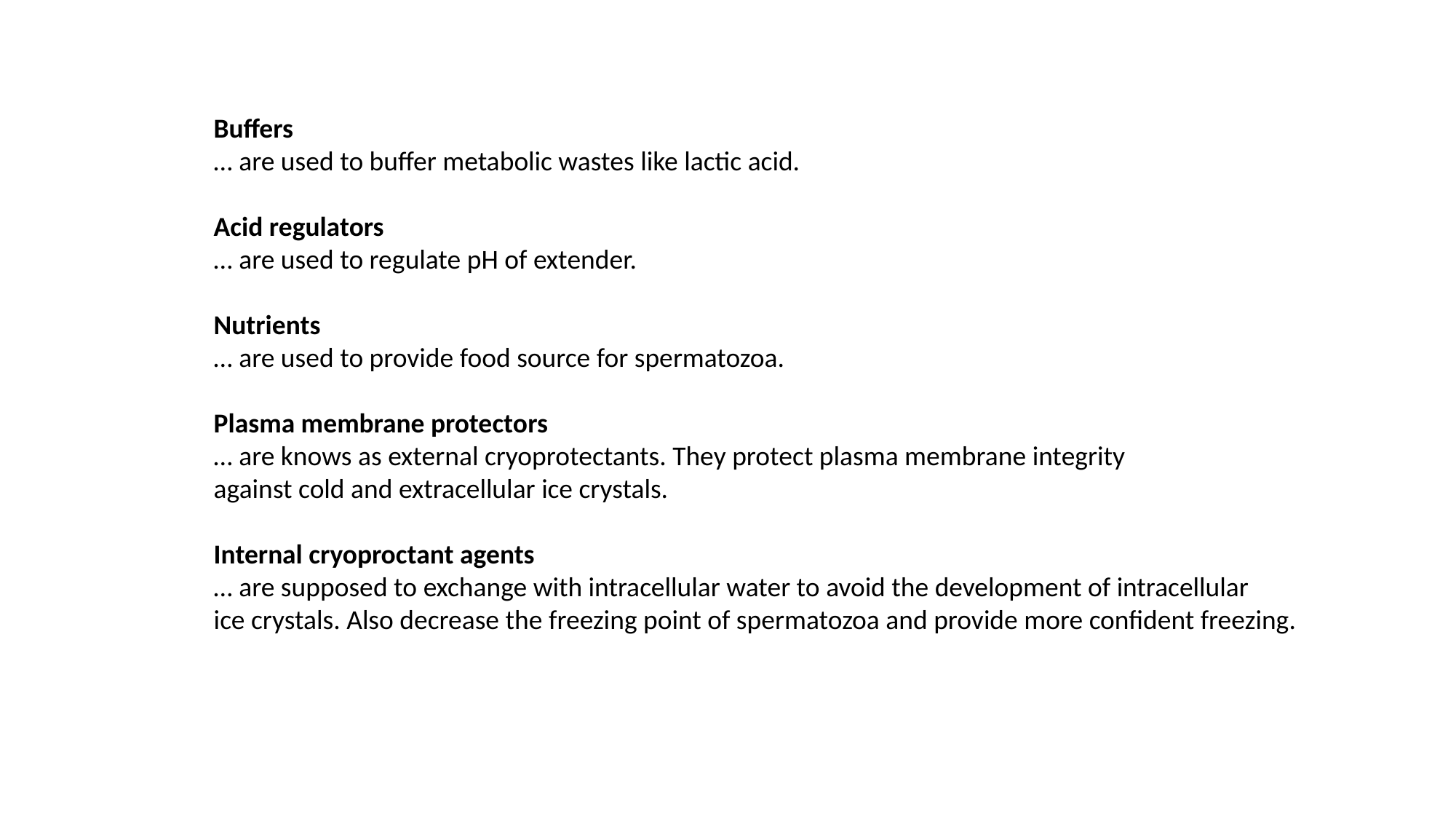

Buffers
… are used to buffer metabolic wastes like lactic acid.

Acid regulators
… are used to regulate pH of extender.

Nutrients
… are used to provide food source for spermatozoa.

Plasma membrane protectors
… are knows as external cryoprotectants. They protect plasma membrane integrity
against cold and extracellular ice crystals.

Internal cryoproctant agents
… are supposed to exchange with intracellular water to avoid the development of intracellular
ice crystals. Also decrease the freezing point of spermatozoa and provide more confident freezing.